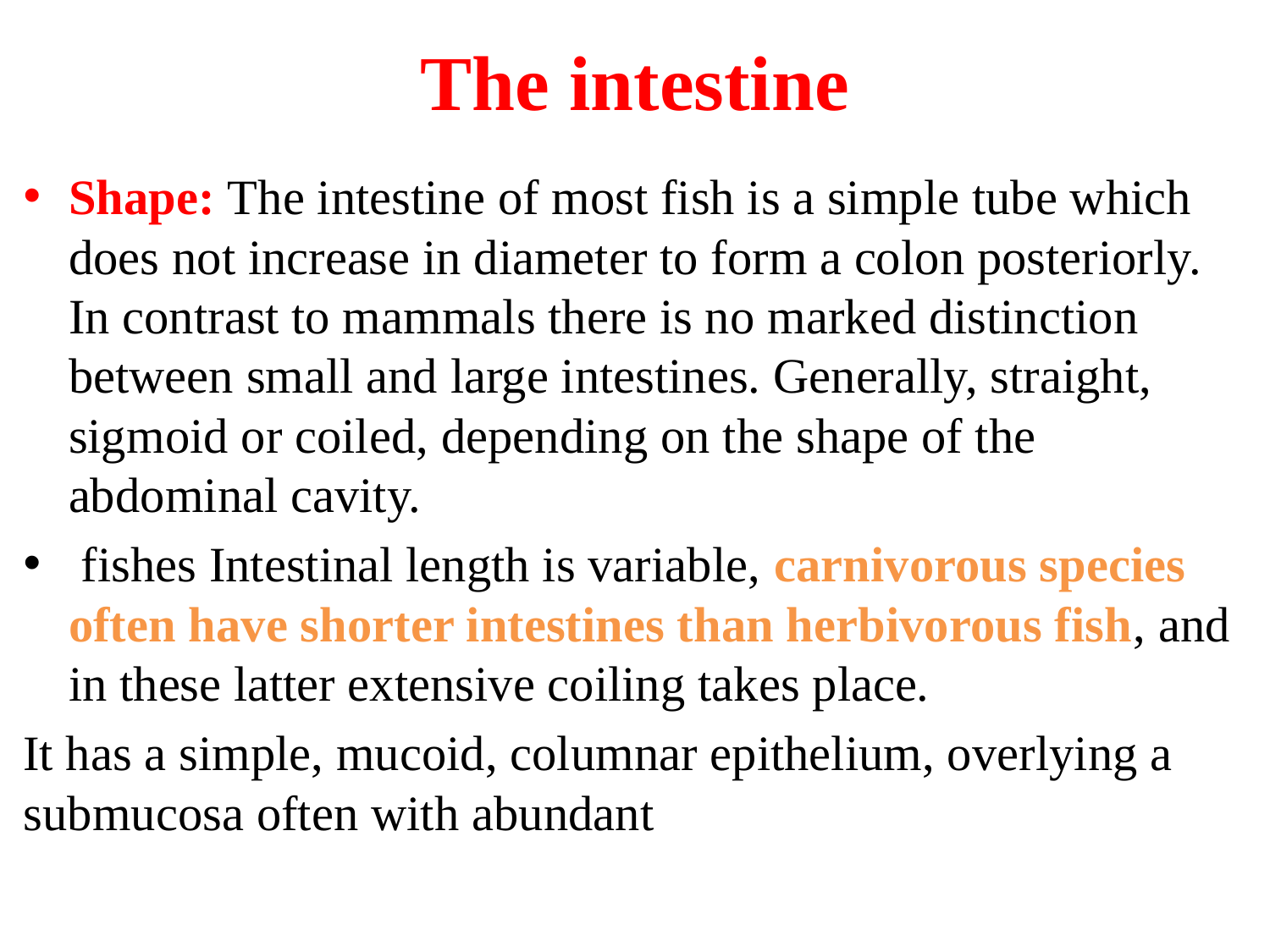

# The intestine
Shape: The intestine of most fish is a simple tube which does not increase in diameter to form a colon posteriorly. In contrast to mammals there is no marked distinction between small and large intestines. Generally, straight, sigmoid or coiled, depending on the shape of the abdominal cavity.
 fishes Intestinal length is variable, carnivorous species often have shorter intestines than herbivorous fish, and in these latter extensive coiling takes place.
It has a simple, mucoid, columnar epithelium, overlying a submucosa often with abundant